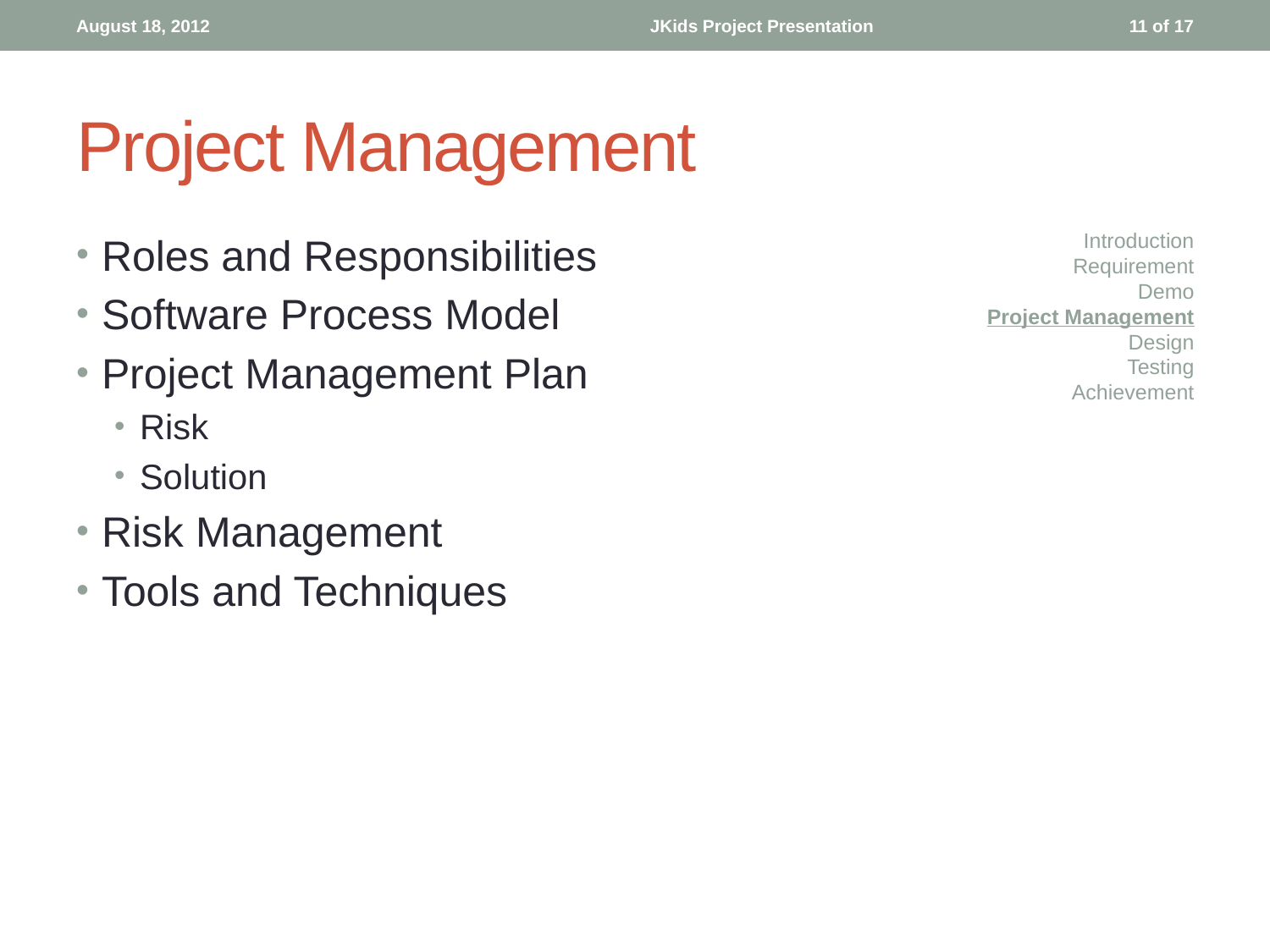

August 18, 2012
JKids Project Presentation
11 of 17
# Project Management
Introduction
Requirement
Demo
Project Management
Design
Testing
Achievement

Roles and Responsibilities
Software Process Model
Project Management Plan
Risk
Solution
Risk Management
Tools and Techniques